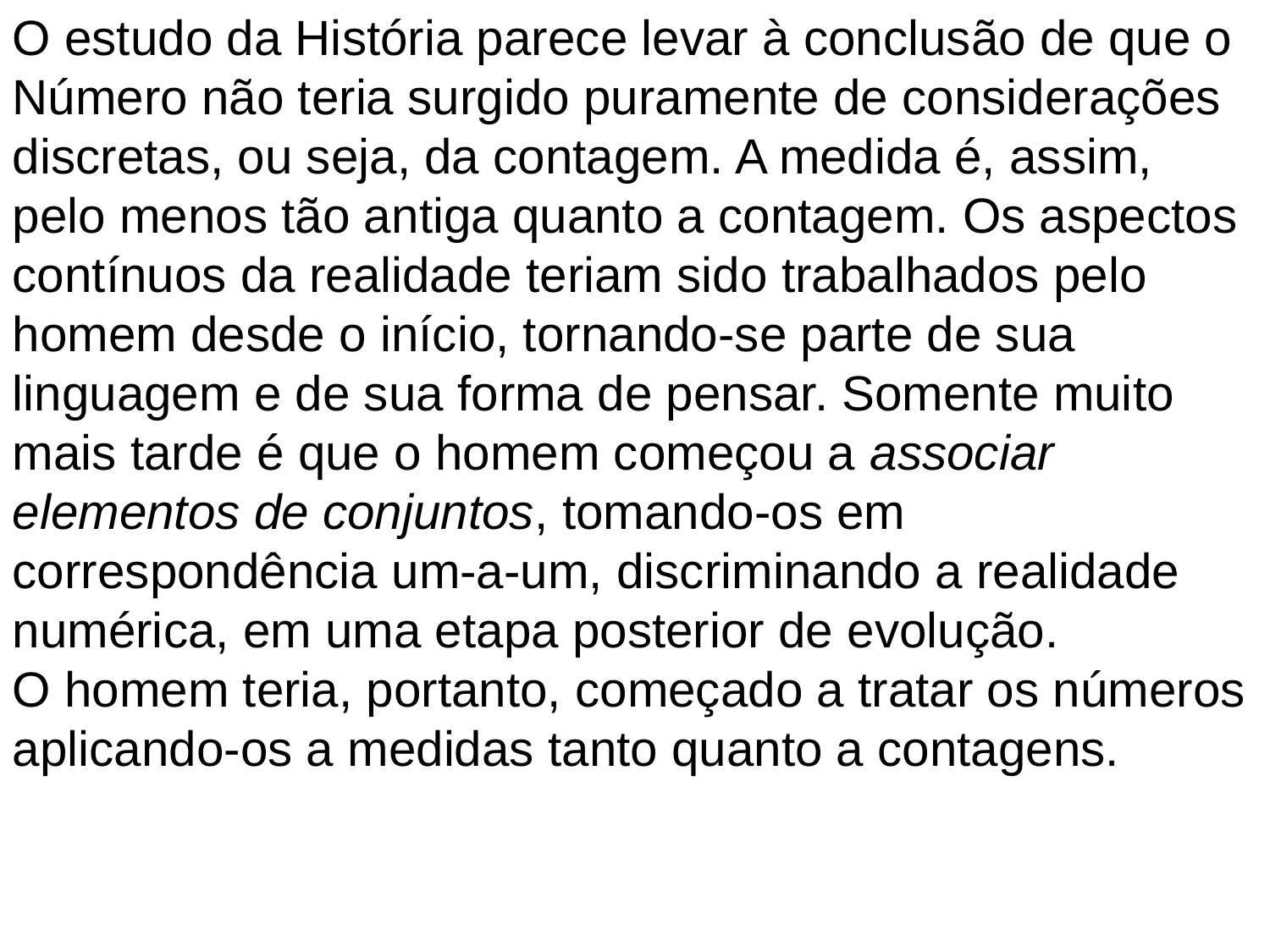

O estudo da História parece levar à conclusão de que o Número não teria surgido puramente de considerações discretas, ou seja, da contagem. A medida é, assim, pelo menos tão antiga quanto a contagem. Os aspectos contínuos da realidade teriam sido trabalhados pelo homem desde o início, tornando-se parte de sua linguagem e de sua forma de pensar. Somente muito mais tarde é que o homem começou a associar elementos de conjuntos, tomando-os em correspondência um-a-um, discriminando a realidade numérica, em uma etapa posterior de evolução.
O homem teria, portanto, começado a tratar os números aplicando-os a medidas tanto quanto a contagens.